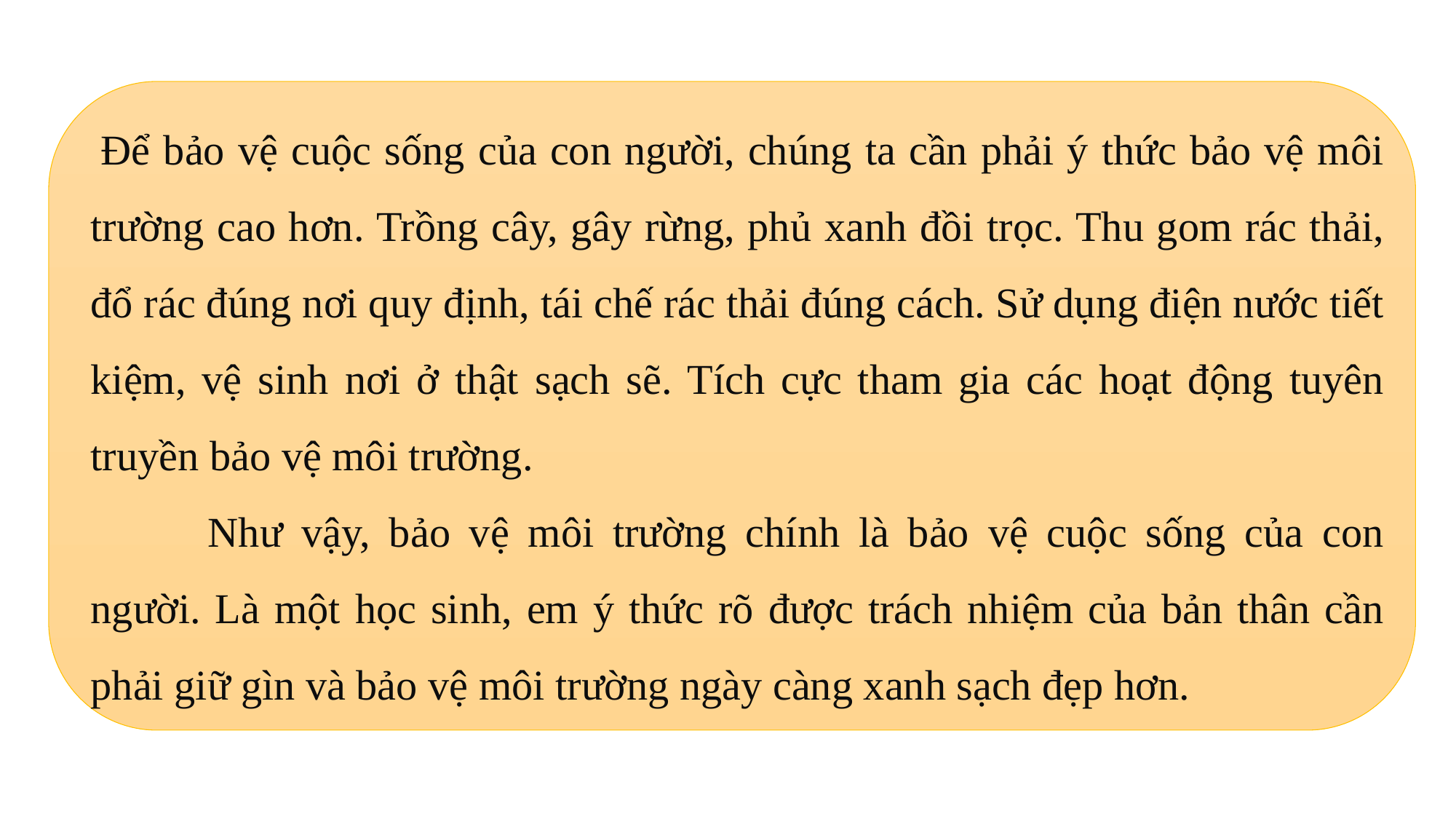

Để bảo vệ cuộc sống của con người, chúng ta cần phải ý thức bảo vệ môi trường cao hơn. Trồng cây, gây rừng, phủ xanh đồi trọc. Thu gom rác thải, đổ rác đúng nơi quy định, tái chế rác thải đúng cách. Sử dụng điện nước tiết kiệm, vệ sinh nơi ở thật sạch sẽ. Tích cực tham gia các hoạt động tuyên truyền bảo vệ môi trường.
   	Như vậy, bảo vệ môi trường chính là bảo vệ cuộc sống của con người. Là một học sinh, em ý thức rõ được trách nhiệm của bản thân cần phải giữ gìn và bảo vệ môi trường ngày càng xanh sạch đẹp hơn.